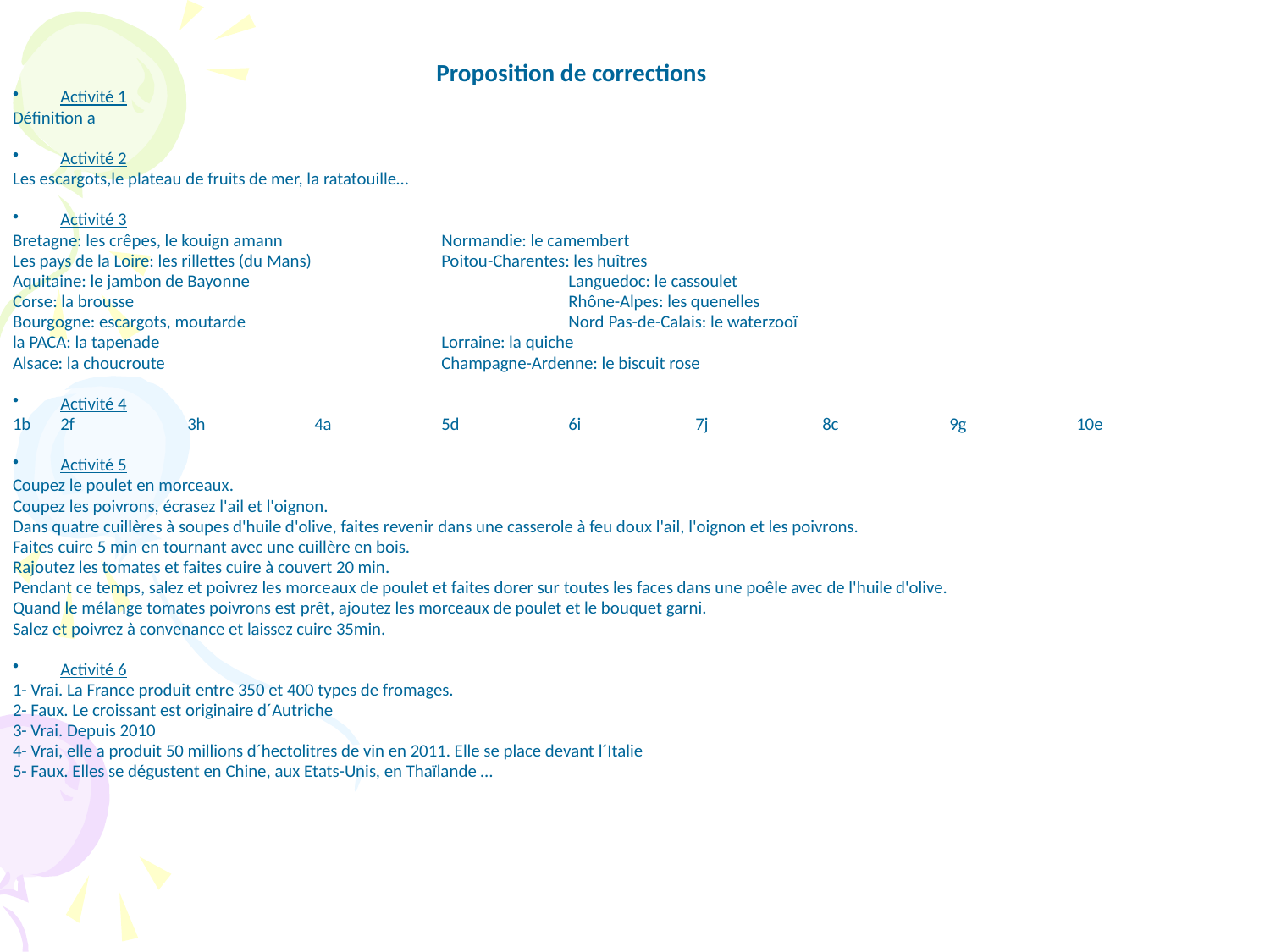

Proposition de corrections
Activité 1
Définition a

Activité 2
Les escargots,le plateau de fruits de mer, la ratatouille…

Activité 3
Bretagne: les crêpes, le kouign amann		Normandie: le camembert
Les pays de la Loire: les rillettes (du Mans)		Poitou-Charentes: les huîtres
Aquitaine: le jambon de Bayonne 			Languedoc: le cassoulet
Corse: la brousse				Rhône-Alpes: les quenelles
Bourgogne: escargots, moutarde			Nord Pas-de-Calais: le waterzooï
la PACA: la tapenade			Lorraine: la quiche
Alsace: la choucroute			Champagne-Ardenne: le biscuit rose

Activité 4
1b	2f	3h	4a	5d	6i	7j	8c	9g	10e

Activité 5
Coupez le poulet en morceaux.
Coupez les poivrons, écrasez l'ail et l'oignon.
Dans quatre cuillères à soupes d'huile d'olive, faites revenir dans une casserole à feu doux l'ail, l'oignon et les poivrons.
Faites cuire 5 min en tournant avec une cuillère en bois.
Rajoutez les tomates et faites cuire à couvert 20 min.
Pendant ce temps, salez et poivrez les morceaux de poulet et faites dorer sur toutes les faces dans une poêle avec de l'huile d'olive.
Quand le mélange tomates poivrons est prêt, ajoutez les morceaux de poulet et le bouquet garni.
Salez et poivrez à convenance et laissez cuire 35min.

Activité 6
1- Vrai. La France produit entre 350 et 400 types de fromages.
2- Faux. Le croissant est originaire d´Autriche
3- Vrai. Depuis 2010
4- Vrai, elle a produit 50 millions d´hectolitres de vin en 2011. Elle se place devant l´Italie
5- Faux. Elles se dégustent en Chine, aux Etats-Unis, en Thaïlande …